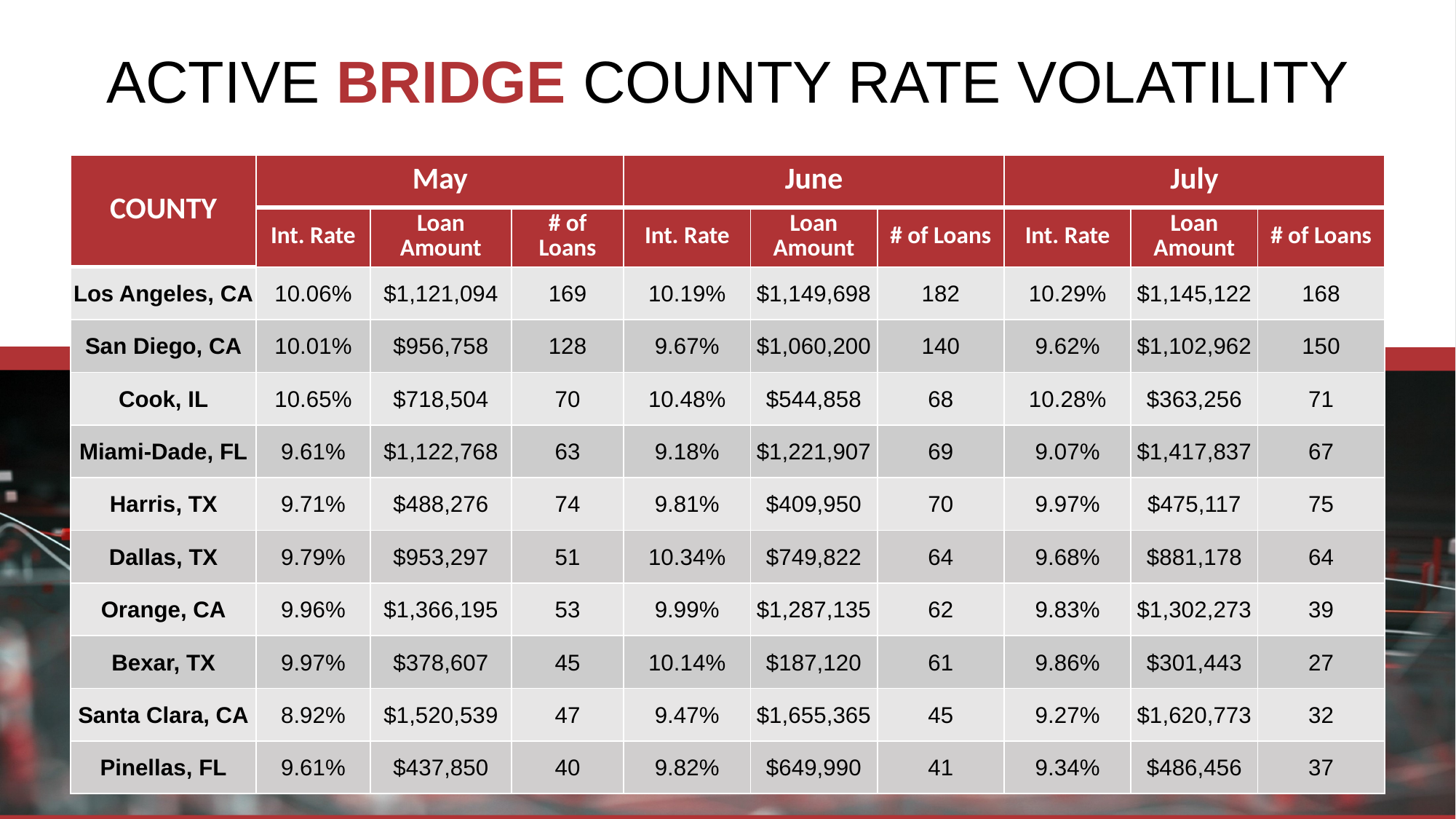

ACTIVE BRIDGE COUNTY RATE VOLATILITY
Average: 11.3%
| COUNTY | May |  |  | June |  |  | July |  |  |
| --- | --- | --- | --- | --- | --- | --- | --- | --- | --- |
|  | Int. Rate | Loan Amount | # of Loans | Int. Rate | Loan Amount | # of Loans | Int. Rate | Loan Amount | # of Loans |
| Los Angeles, CA | 10.06% | $1,121,094 | 169 | 10.19% | $1,149,698 | 182 | 10.29% | $1,145,122 | 168 |
| San Diego, CA | 10.01% | $956,758 | 128 | 9.67% | $1,060,200 | 140 | 9.62% | $1,102,962 | 150 |
| Cook, IL | 10.65% | $718,504 | 70 | 10.48% | $544,858 | 68 | 10.28% | $363,256 | 71 |
| Miami-Dade, FL | 9.61% | $1,122,768 | 63 | 9.18% | $1,221,907 | 69 | 9.07% | $1,417,837 | 67 |
| Harris, TX | 9.71% | $488,276 | 74 | 9.81% | $409,950 | 70 | 9.97% | $475,117 | 75 |
| Dallas, TX | 9.79% | $953,297 | 51 | 10.34% | $749,822 | 64 | 9.68% | $881,178 | 64 |
| Orange, CA | 9.96% | $1,366,195 | 53 | 9.99% | $1,287,135 | 62 | 9.83% | $1,302,273 | 39 |
| Bexar, TX | 9.97% | $378,607 | 45 | 10.14% | $187,120 | 61 | 9.86% | $301,443 | 27 |
| Santa Clara, CA | 8.92% | $1,520,539 | 47 | 9.47% | $1,655,365 | 45 | 9.27% | $1,620,773 | 32 |
| Pinellas, FL | 9.61% | $437,850 | 40 | 9.82% | $649,990 | 41 | 9.34% | $486,456 | 37 |